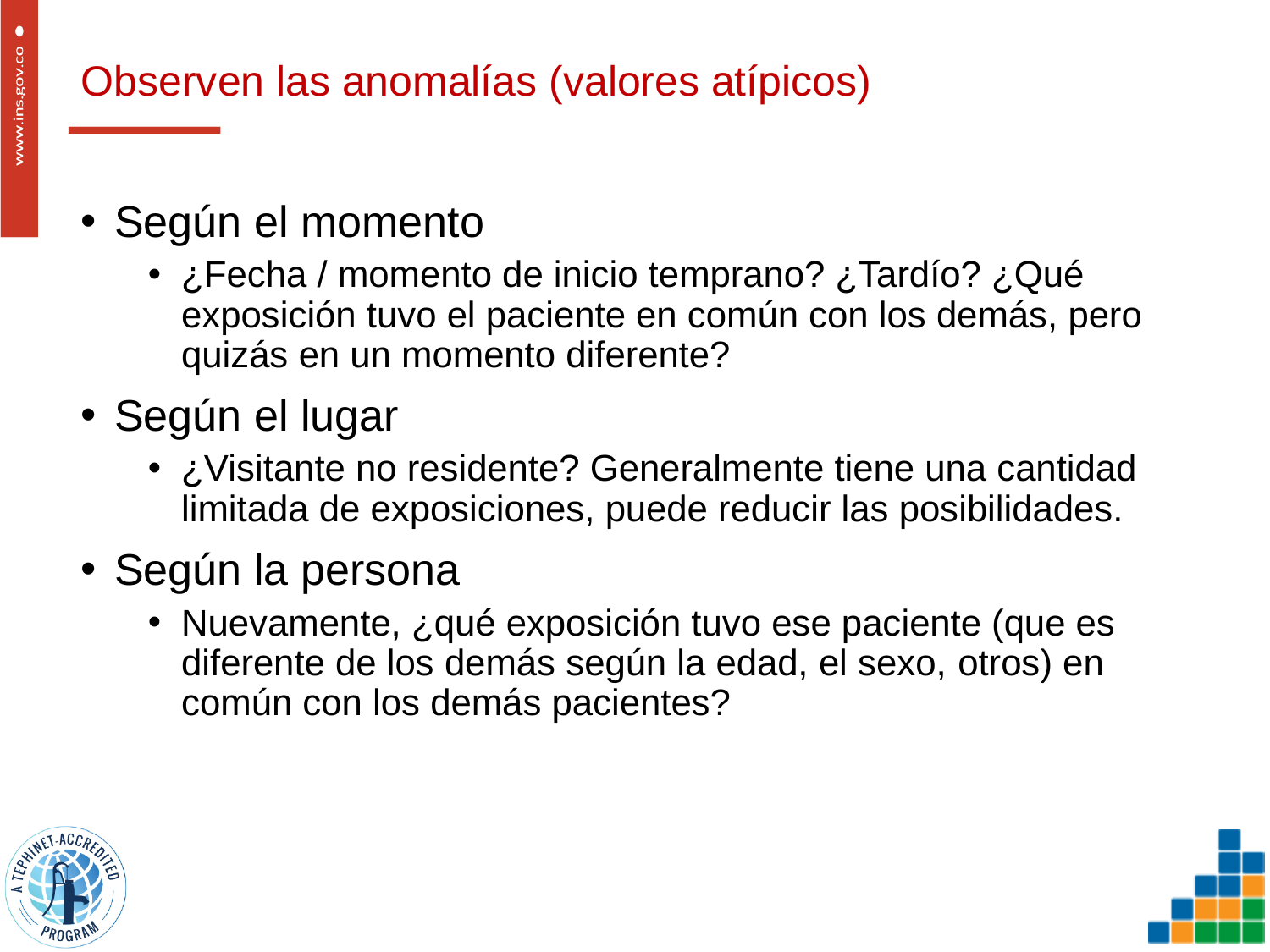

# Observen las anomalías (valores atípicos)
Según el momento
¿Fecha / momento de inicio temprano? ¿Tardío? ¿Qué exposición tuvo el paciente en común con los demás, pero quizás en un momento diferente?
Según el lugar
¿Visitante no residente? Generalmente tiene una cantidad limitada de exposiciones, puede reducir las posibilidades.
Según la persona
Nuevamente, ¿qué exposición tuvo ese paciente (que es diferente de los demás según la edad, el sexo, otros) en común con los demás pacientes?